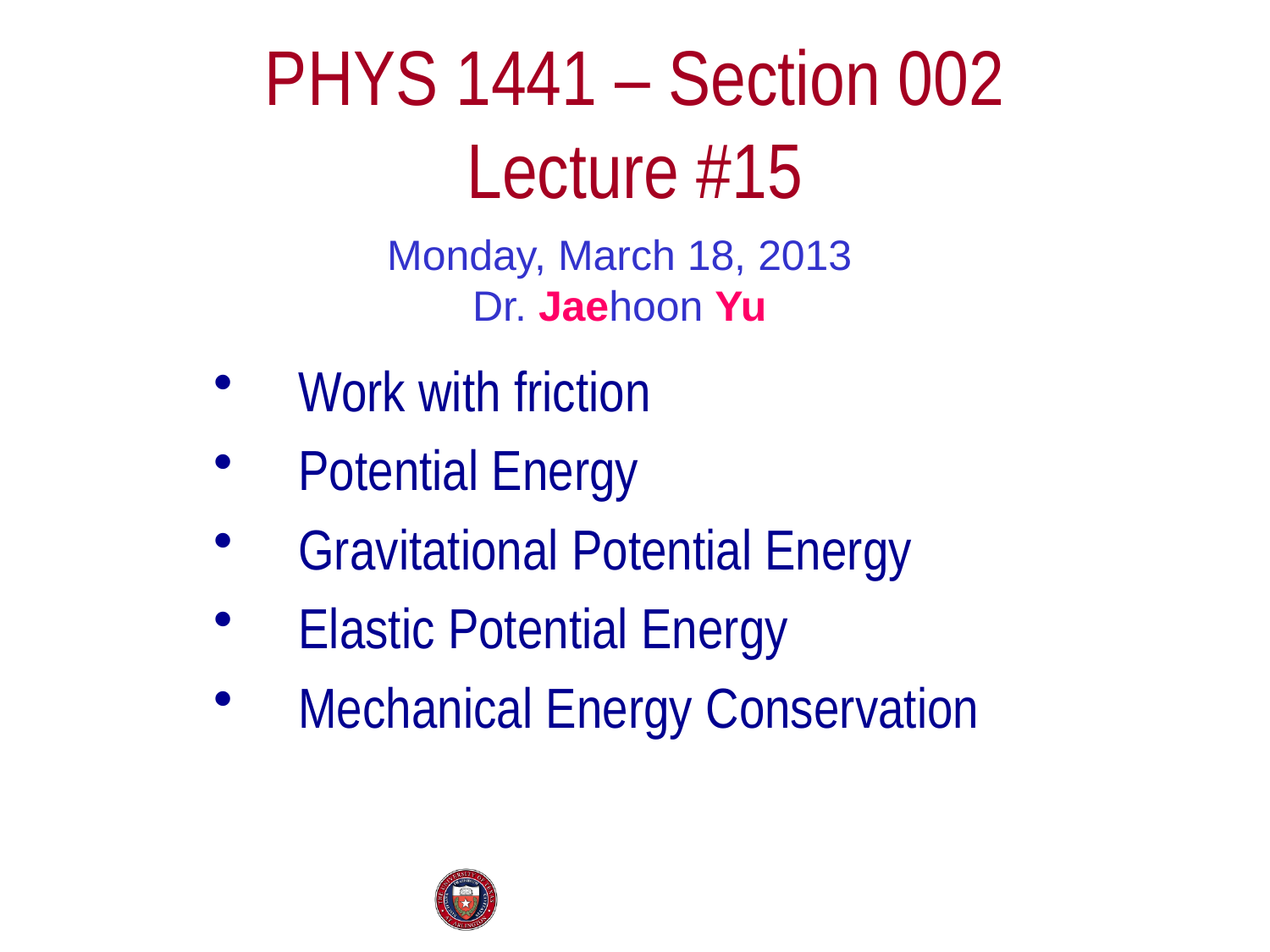

# PHYS 1441 – Section 002 Lecture #15
Monday, March 18, 2013
Dr. Jaehoon Yu
Work with friction
Potential Energy
Gravitational Potential Energy
Elastic Potential Energy
Mechanical Energy Conservation